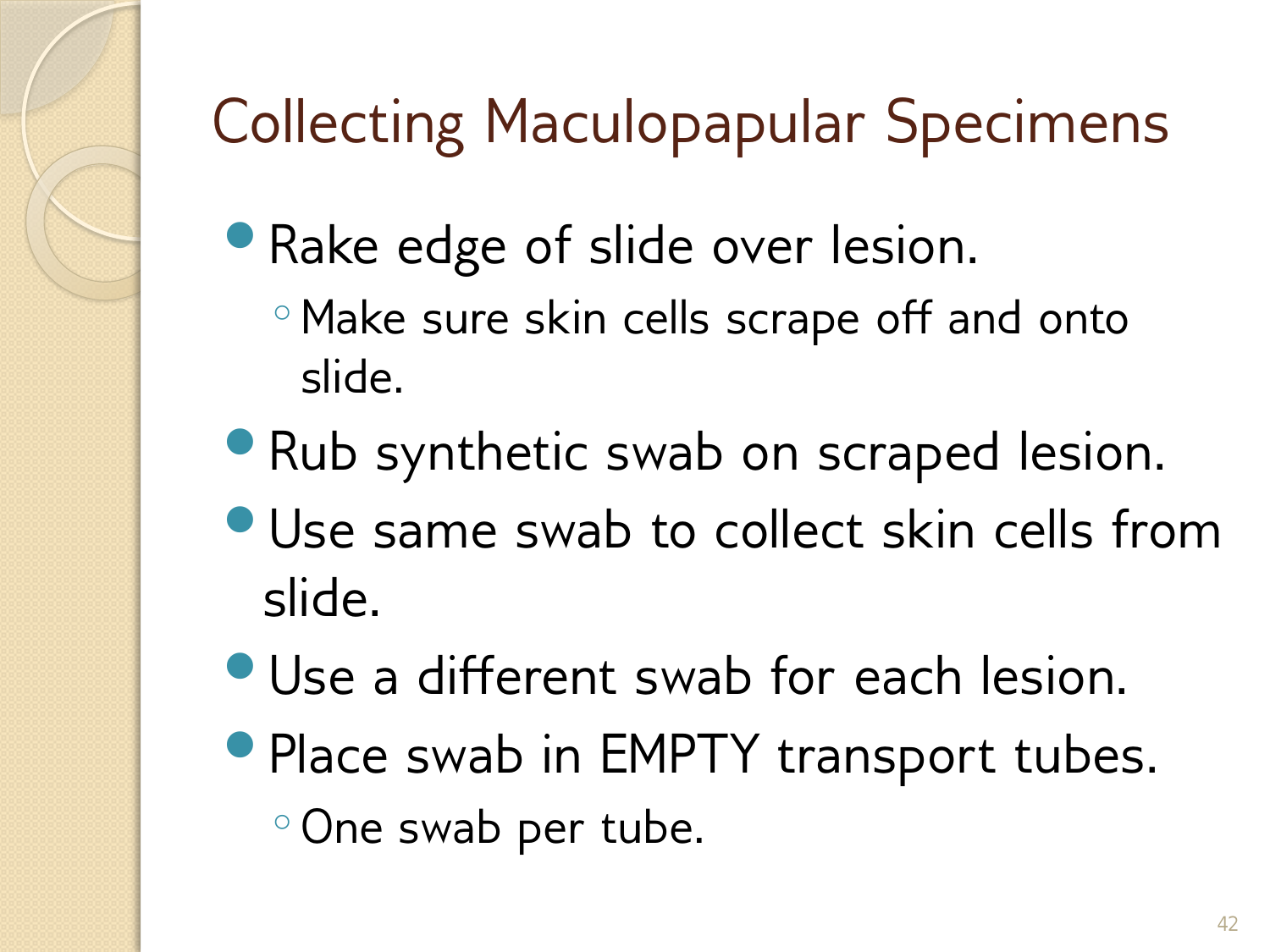

# Collecting Maculopapular Specimens
Rake edge of slide over lesion.
Make sure skin cells scrape off and onto slide.
Rub synthetic swab on scraped lesion.
Use same swab to collect skin cells from slide.
Use a different swab for each lesion.
Place swab in EMPTY transport tubes.
One swab per tube.
42